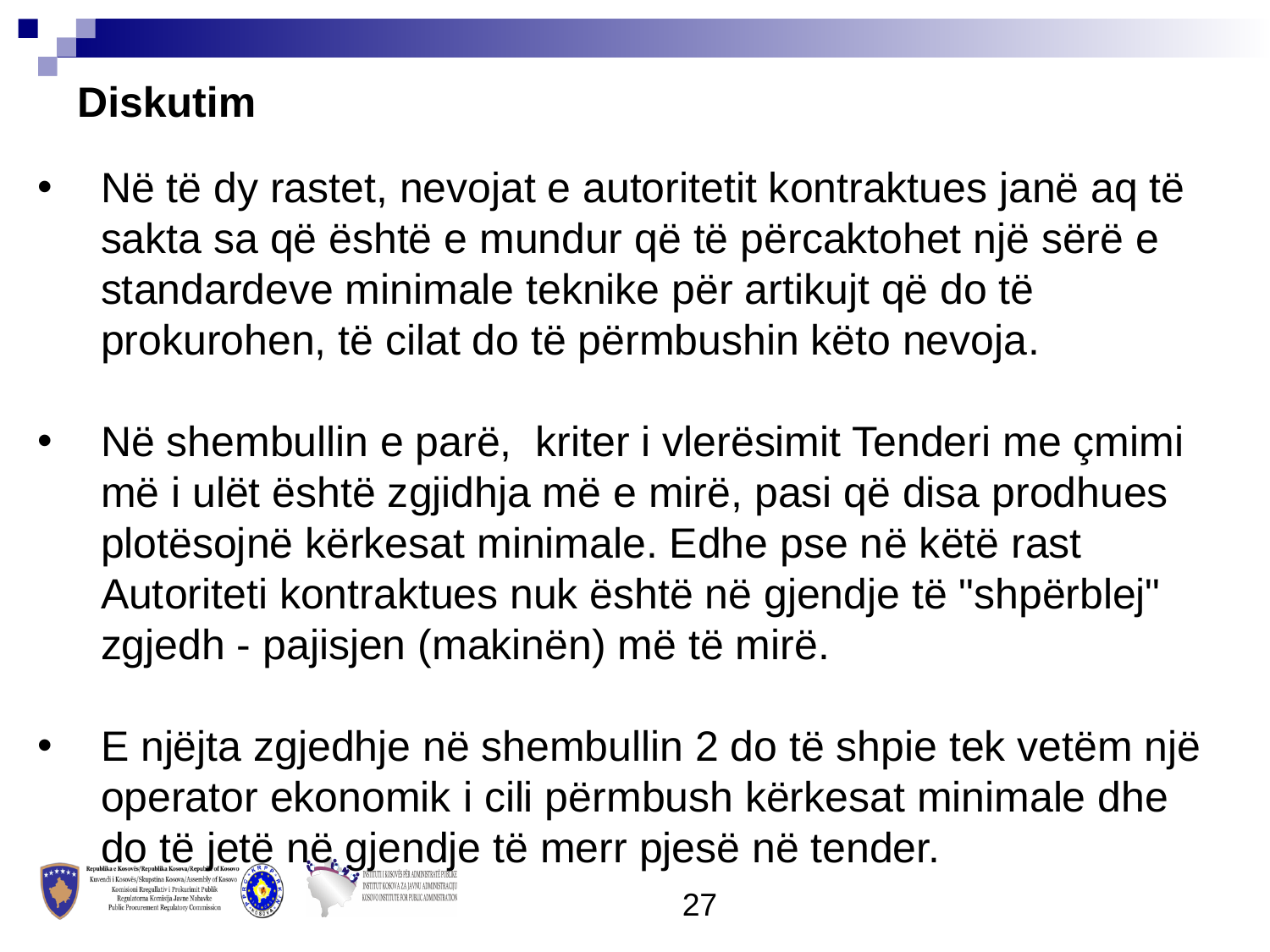

Diskutim

Në të dy rastet, nevojat e autoritetit kontraktues janë aq të sakta sa që është e mundur që të përcaktohet një sërë e standardeve minimale teknike për artikujt që do të prokurohen, të cilat do të përmbushin këto nevoja.

Në shembullin e parë,  kriter i vlerësimit Tenderi me çmimi më i ulët është zgjidhja më e mirë, pasi që disa prodhues plotësojnë kërkesat minimale. Edhe pse në këtë rast Autoriteti kontraktues nuk është në gjendje të "shpërblej" zgjedh - pajisjen (makinën) më të mirë.

E njëjta zgjedhje në shembullin 2 do të shpie tek vetëm një operator ekonomik i cili përmbush kërkesat minimale dhe do të jetë në gjendje të merr pjesë në tender.